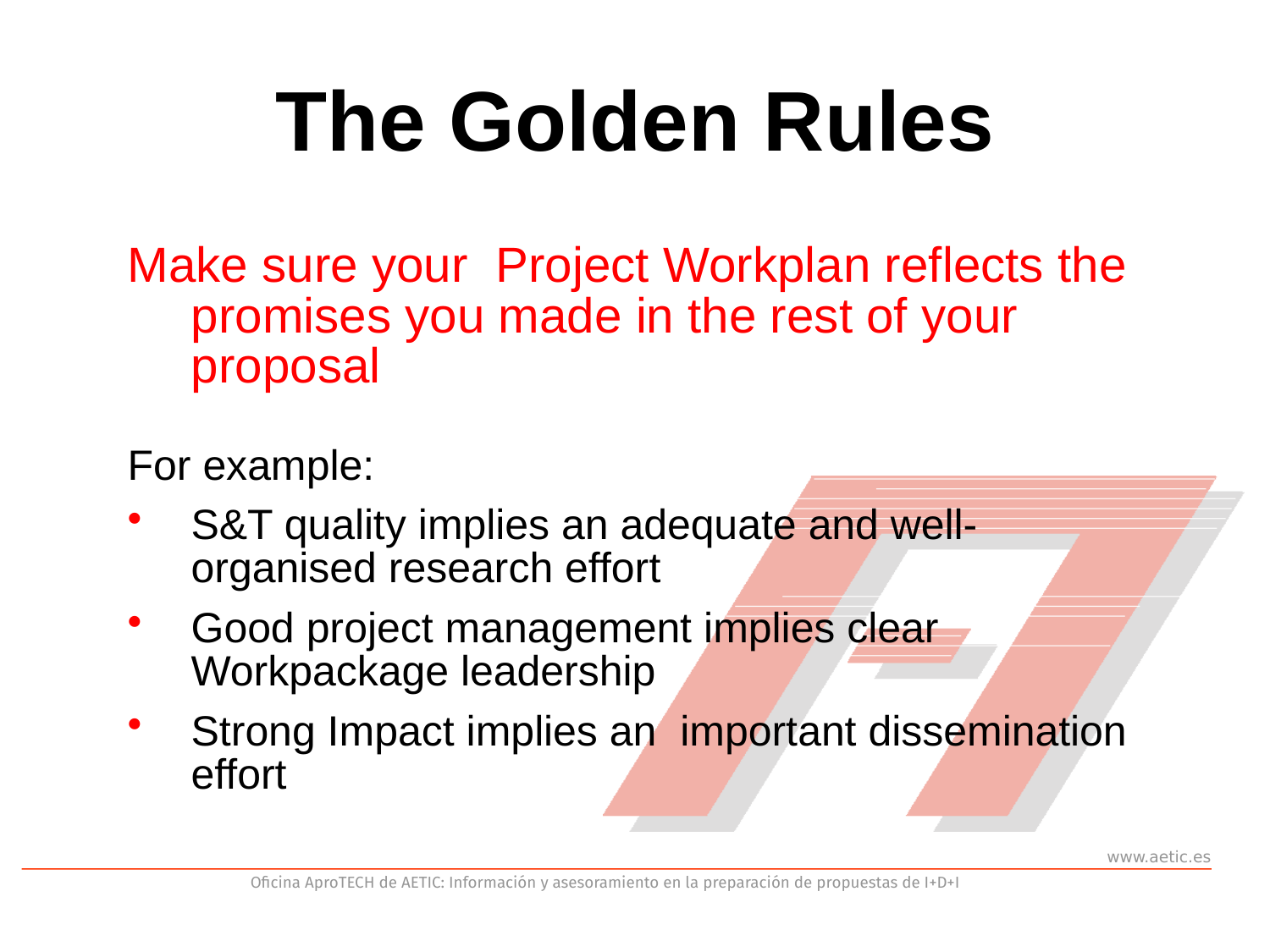

# The Golden Rules
Make sure your  Project Workplan reflects the promises you made in the rest of your proposal

For example:
S&T quality implies an adequate and well-organised research effort
Good project management implies clear Workpackage leadership
Strong Impact implies an  important dissemination effort